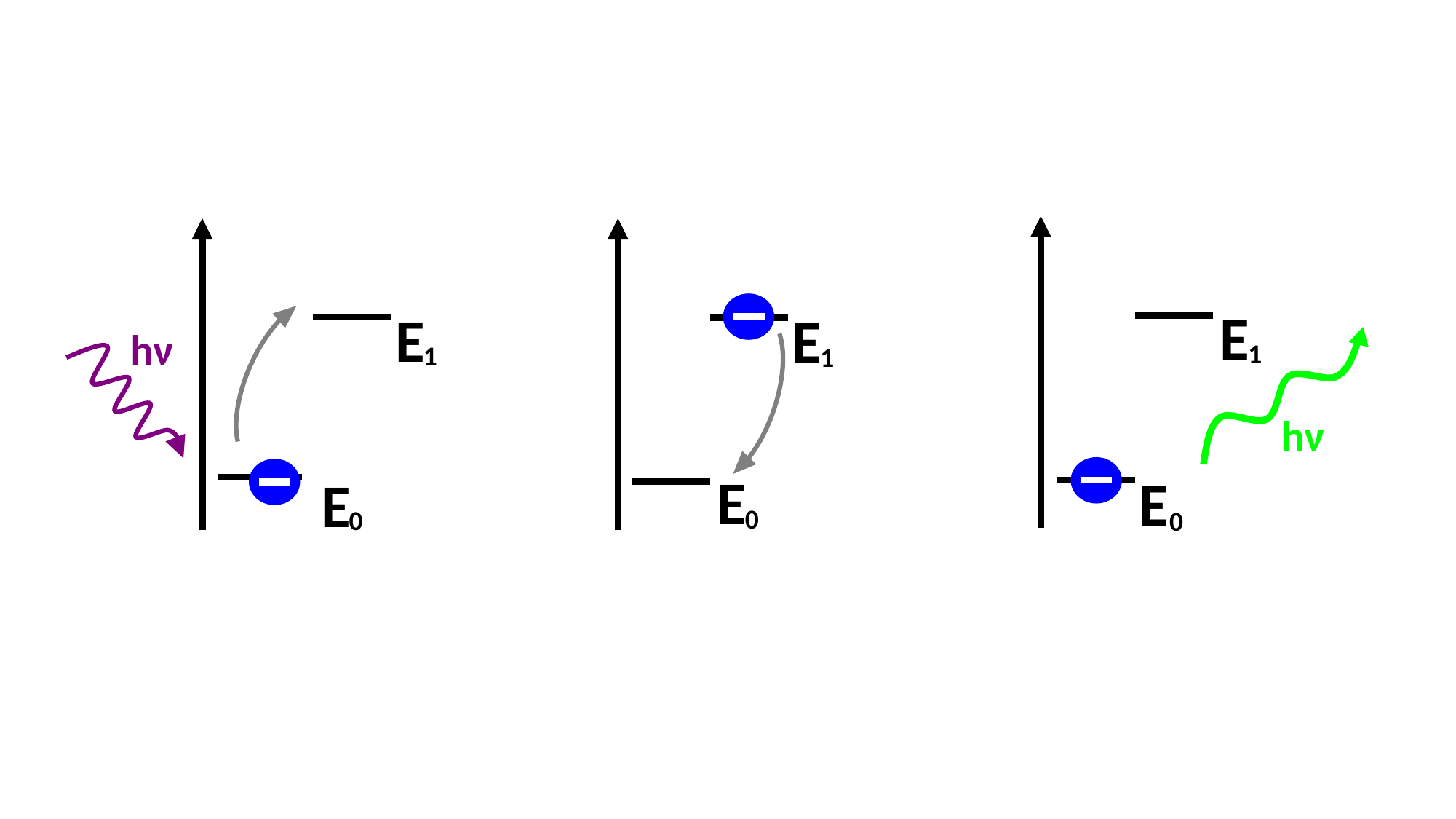

E
1

E
0

E
1
hν

E
0

E
1
E
0
hν